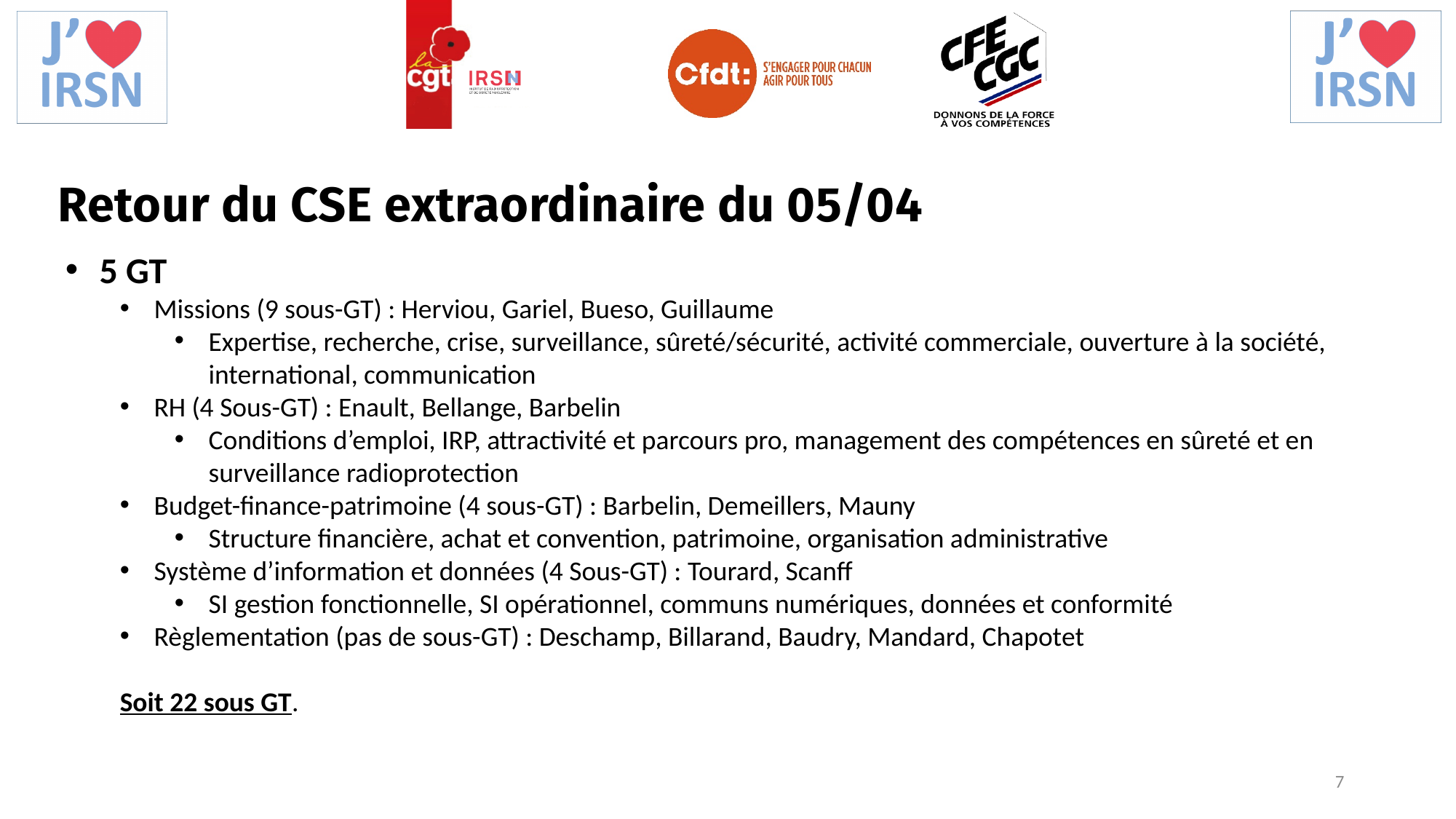

Retour du CSE extraordinaire du 05/04
5 GT
Missions (9 sous-GT) : Herviou, Gariel, Bueso, Guillaume
Expertise, recherche, crise, surveillance, sûreté/sécurité, activité commerciale, ouverture à la société, international, communication
RH (4 Sous-GT) : Enault, Bellange, Barbelin
Conditions d’emploi, IRP, attractivité et parcours pro, management des compétences en sûreté et en surveillance radioprotection
Budget-finance-patrimoine (4 sous-GT) : Barbelin, Demeillers, Mauny
Structure financière, achat et convention, patrimoine, organisation administrative
Système d’information et données (4 Sous-GT) : Tourard, Scanff
SI gestion fonctionnelle, SI opérationnel, communs numériques, données et conformité
Règlementation (pas de sous-GT) : Deschamp, Billarand, Baudry, Mandard, Chapotet

Soit 22 sous GT.

7